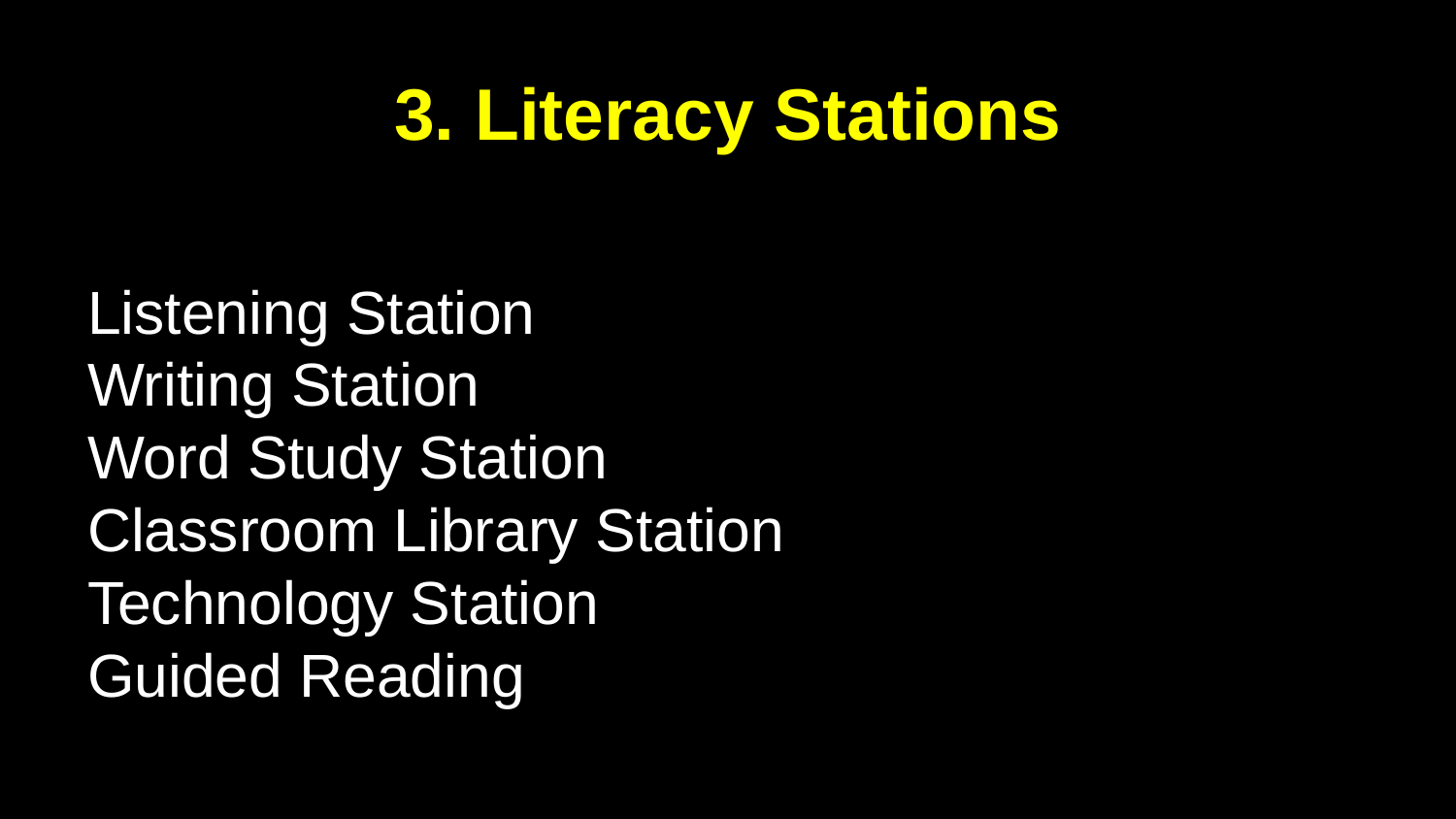

# 3. Literacy Stations

Listening Station
Writing Station
Word Study Station
Classroom Library Station
Technology Station
Guided Reading